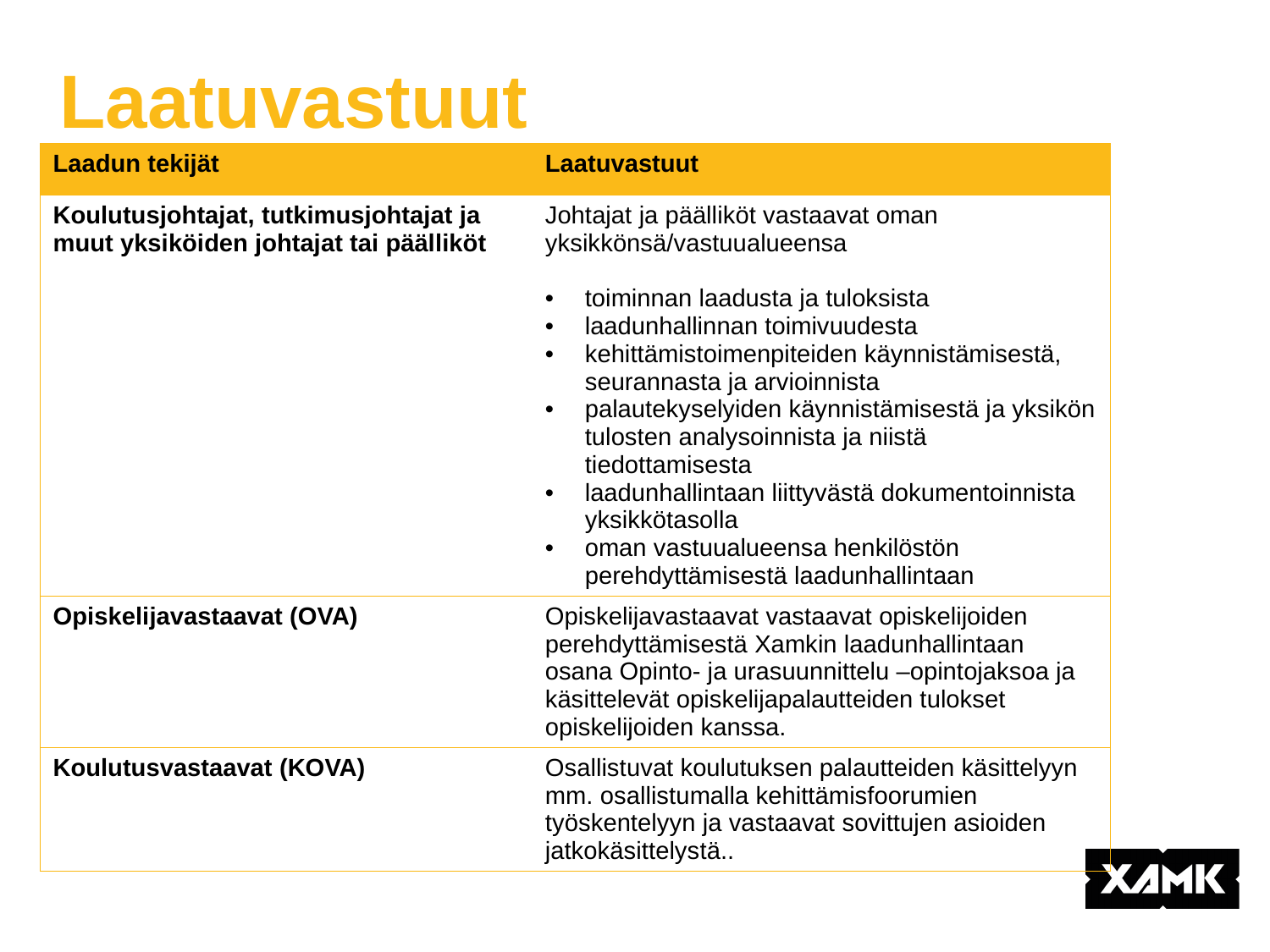

# Laatuvastuut
| Laadun tekijät | Laatuvastuut |
| --- | --- |
| Koulutusjohtajat, tutkimusjohtajat ja muut yksiköiden johtajat tai päälliköt | Johtajat ja päälliköt vastaavat oman yksikkönsä/vastuualueensa toiminnan laadusta ja tuloksista laadunhallinnan toimivuudesta kehittämistoimenpiteiden käynnistämisestä, seurannasta ja arvioinnista palautekyselyiden käynnistämisestä ja yksikön tulosten analysoinnista ja niistä tiedottamisesta laadunhallintaan liittyvästä dokumentoinnista yksikkötasolla oman vastuualueensa henkilöstön perehdyttämisestä laadunhallintaan |
| Opiskelijavastaavat (OVA) | Opiskelijavastaavat vastaavat opiskelijoiden perehdyttämisestä Xamkin laadunhallintaan osana Opinto- ja urasuunnittelu –opintojaksoa ja käsittelevät opiskelijapalautteiden tulokset opiskelijoiden kanssa. |
| Koulutusvastaavat (KOVA) | Osallistuvat koulutuksen palautteiden käsittelyyn mm. osallistumalla kehittämisfoorumien työskentelyyn ja vastaavat sovittujen asioiden jatkokäsittelystä.. |